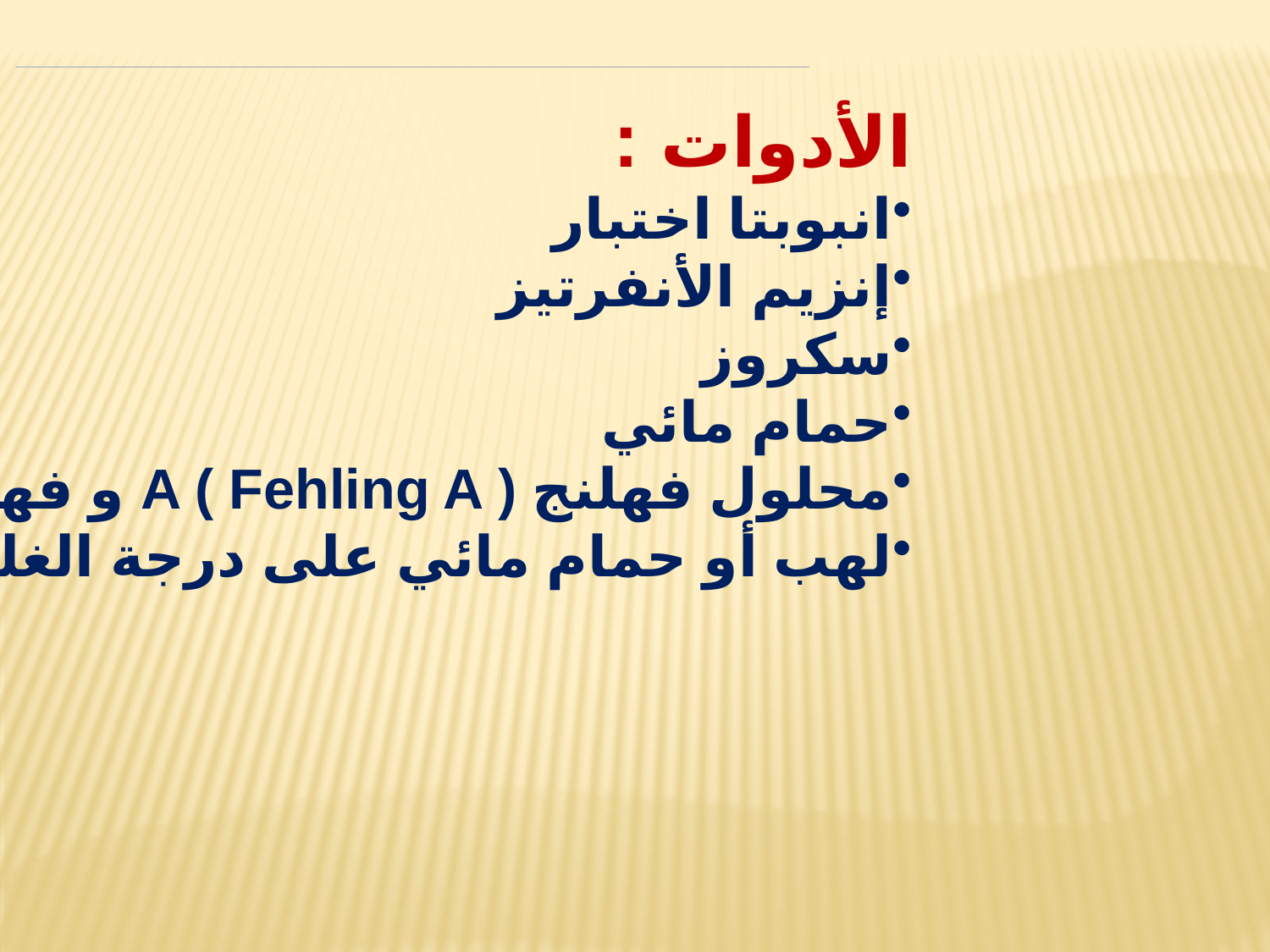

الأدوات :
انبوبتا اختبار
إنزيم الأنفرتيز
سكروز
حمام مائي
محلول فهلنج A ( Fehling A ) و فهلنج B ( Fehling B )
لهب أو حمام مائي على درجة الغليان